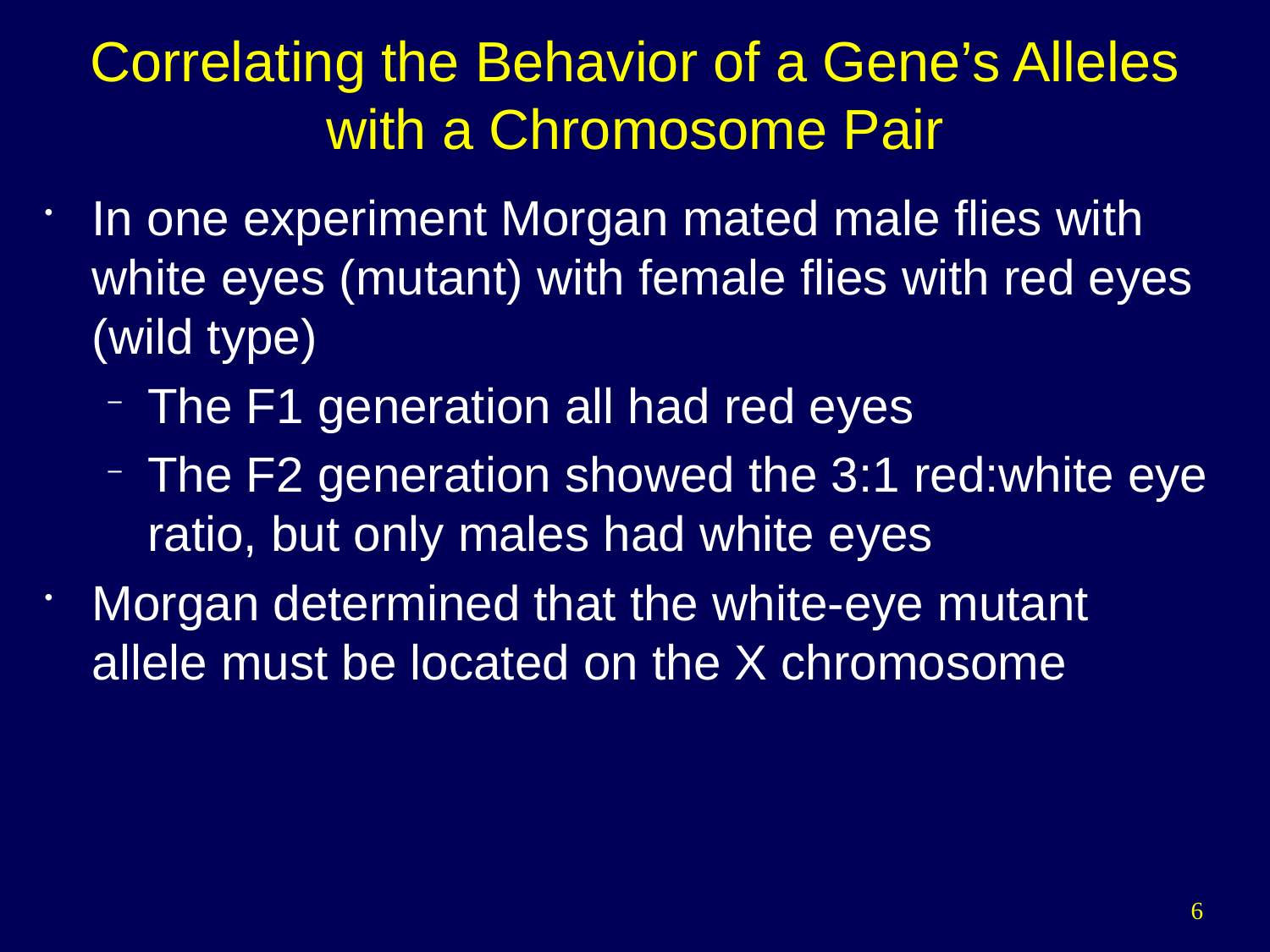

# Correlating the Behavior of a Gene’s Alleles with a Chromosome Pair
In one experiment Morgan mated male flies with white eyes (mutant) with female flies with red eyes (wild type)
The F1 generation all had red eyes
The F2 generation showed the 3:1 red:white eye ratio, but only males had white eyes
Morgan determined that the white-eye mutant allele must be located on the X chromosome